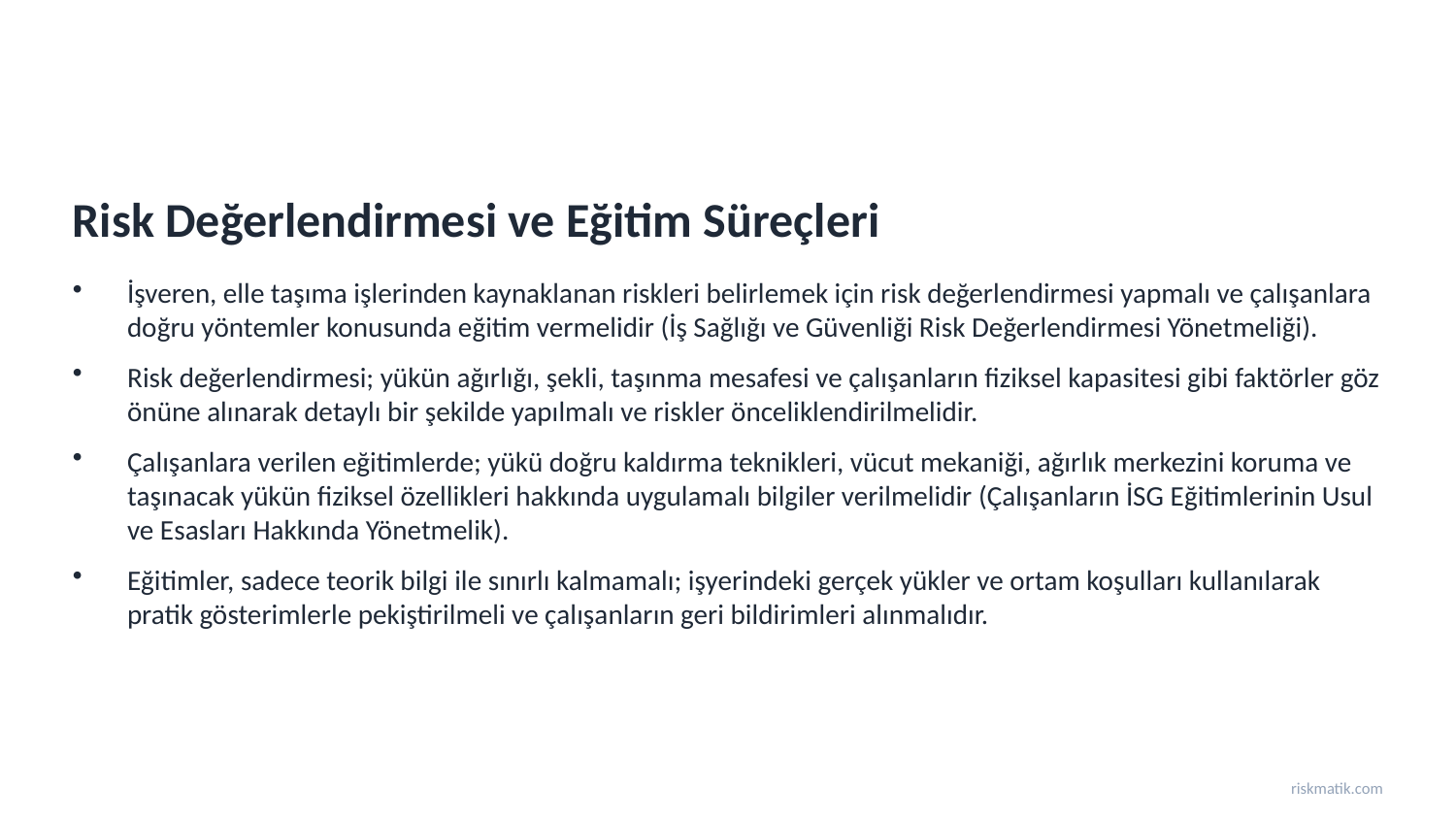

Risk Değerlendirmesi ve Eğitim Süreçleri
İşveren, elle taşıma işlerinden kaynaklanan riskleri belirlemek için risk değerlendirmesi yapmalı ve çalışanlara doğru yöntemler konusunda eğitim vermelidir (İş Sağlığı ve Güvenliği Risk Değerlendirmesi Yönetmeliği).
Risk değerlendirmesi; yükün ağırlığı, şekli, taşınma mesafesi ve çalışanların fiziksel kapasitesi gibi faktörler göz önüne alınarak detaylı bir şekilde yapılmalı ve riskler önceliklendirilmelidir.
Çalışanlara verilen eğitimlerde; yükü doğru kaldırma teknikleri, vücut mekaniği, ağırlık merkezini koruma ve taşınacak yükün fiziksel özellikleri hakkında uygulamalı bilgiler verilmelidir (Çalışanların İSG Eğitimlerinin Usul ve Esasları Hakkında Yönetmelik).
Eğitimler, sadece teorik bilgi ile sınırlı kalmamalı; işyerindeki gerçek yükler ve ortam koşulları kullanılarak pratik gösterimlerle pekiştirilmeli ve çalışanların geri bildirimleri alınmalıdır.
riskmatik.com